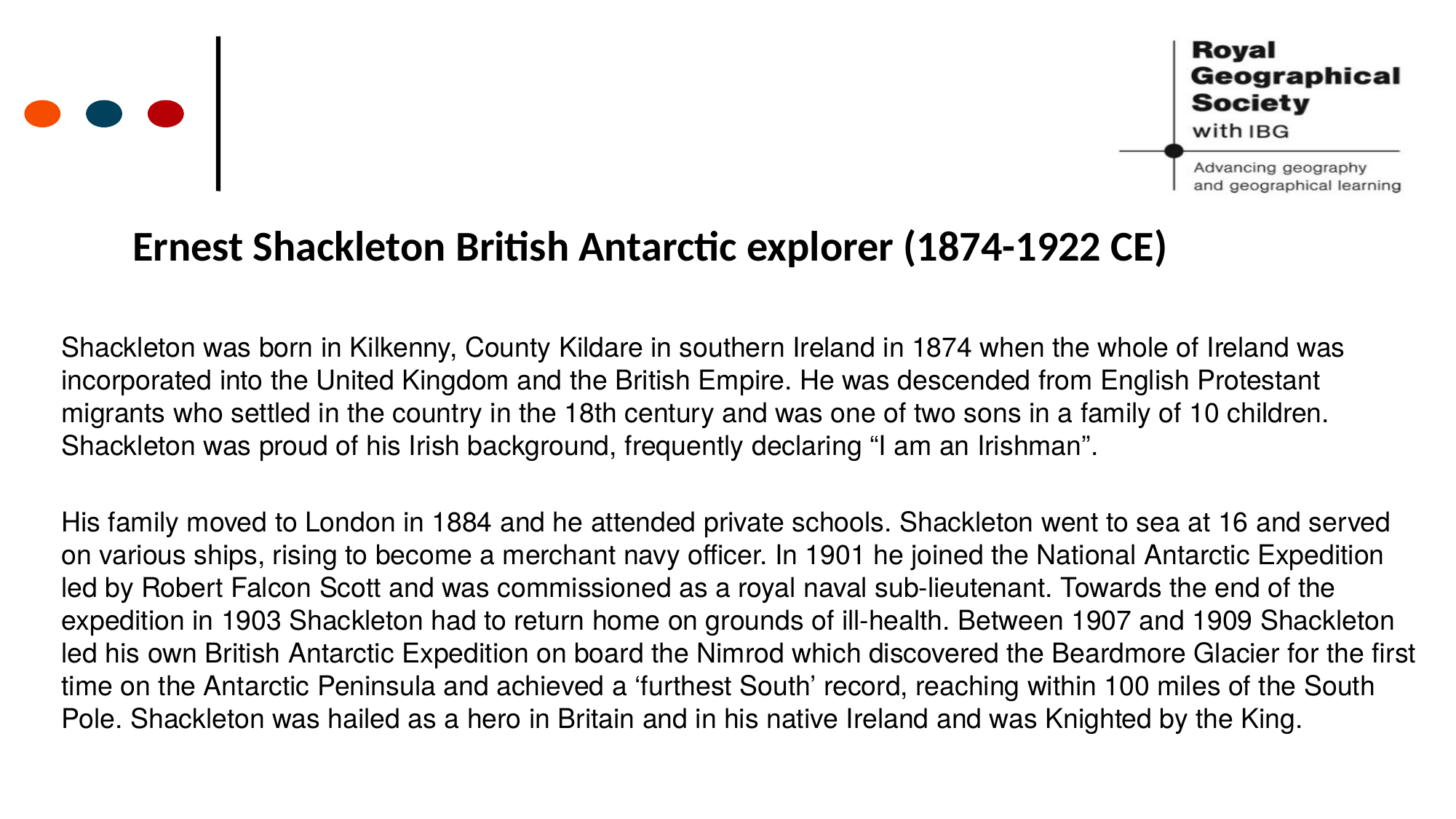

Ernest Shackleton British Antarctic explorer (1874-1922 CE)
Shackleton was born in Kilkenny, County Kildare in southern Ireland in 1874 when the whole of Ireland was incorporated into the United Kingdom and the British Empire. He was descended from English Protestant migrants who settled in the country in the 18th century and was one of two sons in a family of 10 children. Shackleton was proud of his Irish background, frequently declaring “I am an Irishman”.

His family moved to London in 1884 and he attended private schools. Shackleton went to sea at 16 and served on various ships, rising to become a merchant navy officer. In 1901 he joined the National Antarctic Expedition led by Robert Falcon Scott and was commissioned as a royal naval sub-lieutenant. Towards the end of the expedition in 1903 Shackleton had to return home on grounds of ill-health. Between 1907 and 1909 Shackleton led his own British Antarctic Expedition on board the Nimrod which discovered the Beardmore Glacier for the first time on the Antarctic Peninsula and achieved a ‘furthest South’ record, reaching within 100 miles of the South Pole. Shackleton was hailed as a hero in Britain and in his native Ireland and was Knighted by the King.